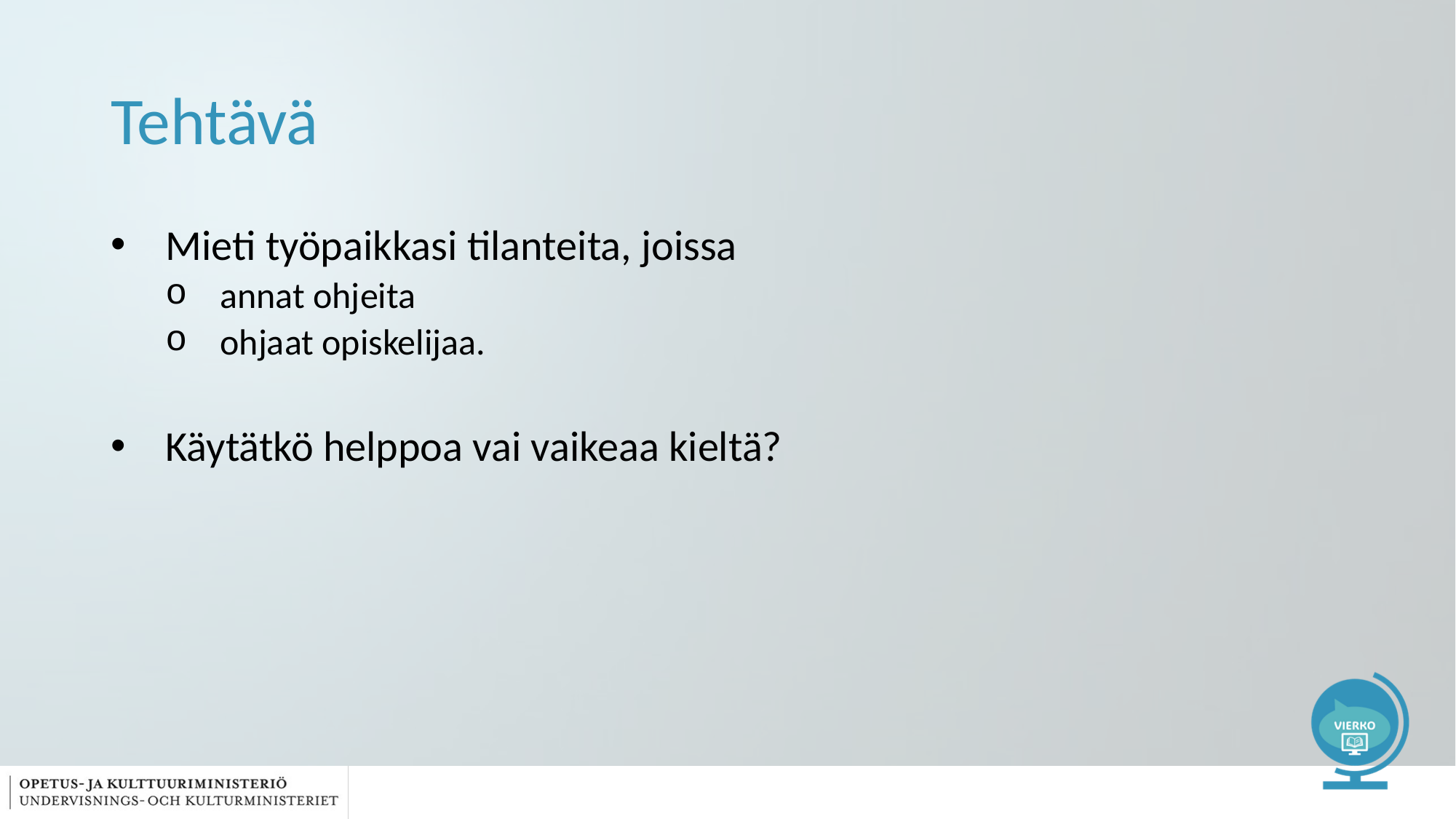

# Tehtävä
Mieti työpaikkasi tilanteita, joissa
annat ohjeita
ohjaat opiskelijaa.

Käytätkö helppoa vai vaikeaa kieltä?